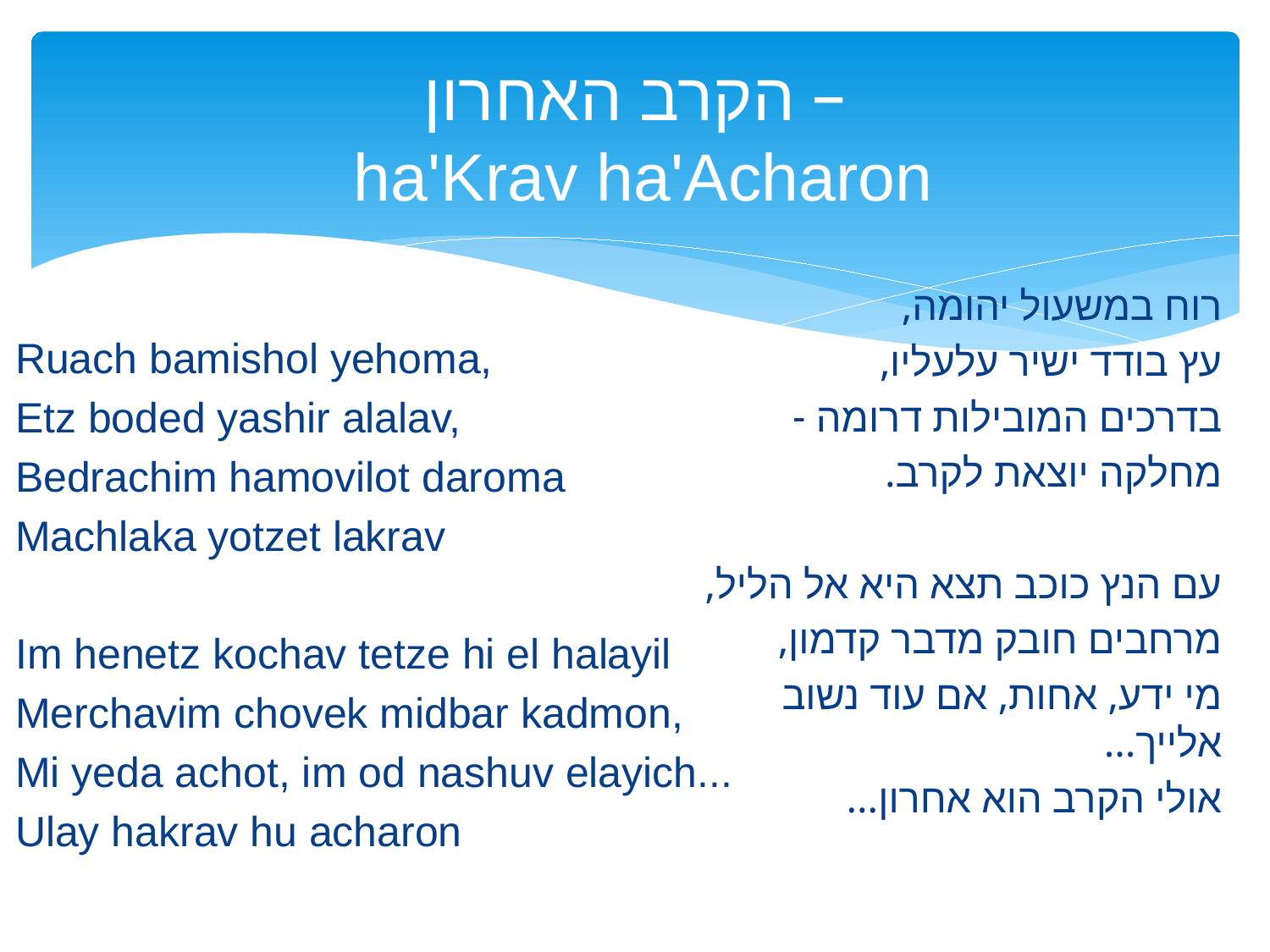

# הקרב האחרון – ha'Krav ha'Acharon
רוח במשעול יהומה,
עץ בודד ישיר עלעליו,
בדרכים המובילות דרומה -
מחלקה יוצאת לקרב.

עם הנץ כוכב תצא היא אל הליל,
מרחבים חובק מדבר קדמון,
מי ידע, אחות, אם עוד נשוב אלייך...
אולי הקרב הוא אחרון...
Ruach bamishol yehoma,
Etz boded yashir alalav,
Bedrachim hamovilot daroma
Machlaka yotzet lakrav

Im henetz kochav tetze hi el halayil
Merchavim chovek midbar kadmon,
Mi yeda achot, im od nashuv elayich...
Ulay hakrav hu acharon